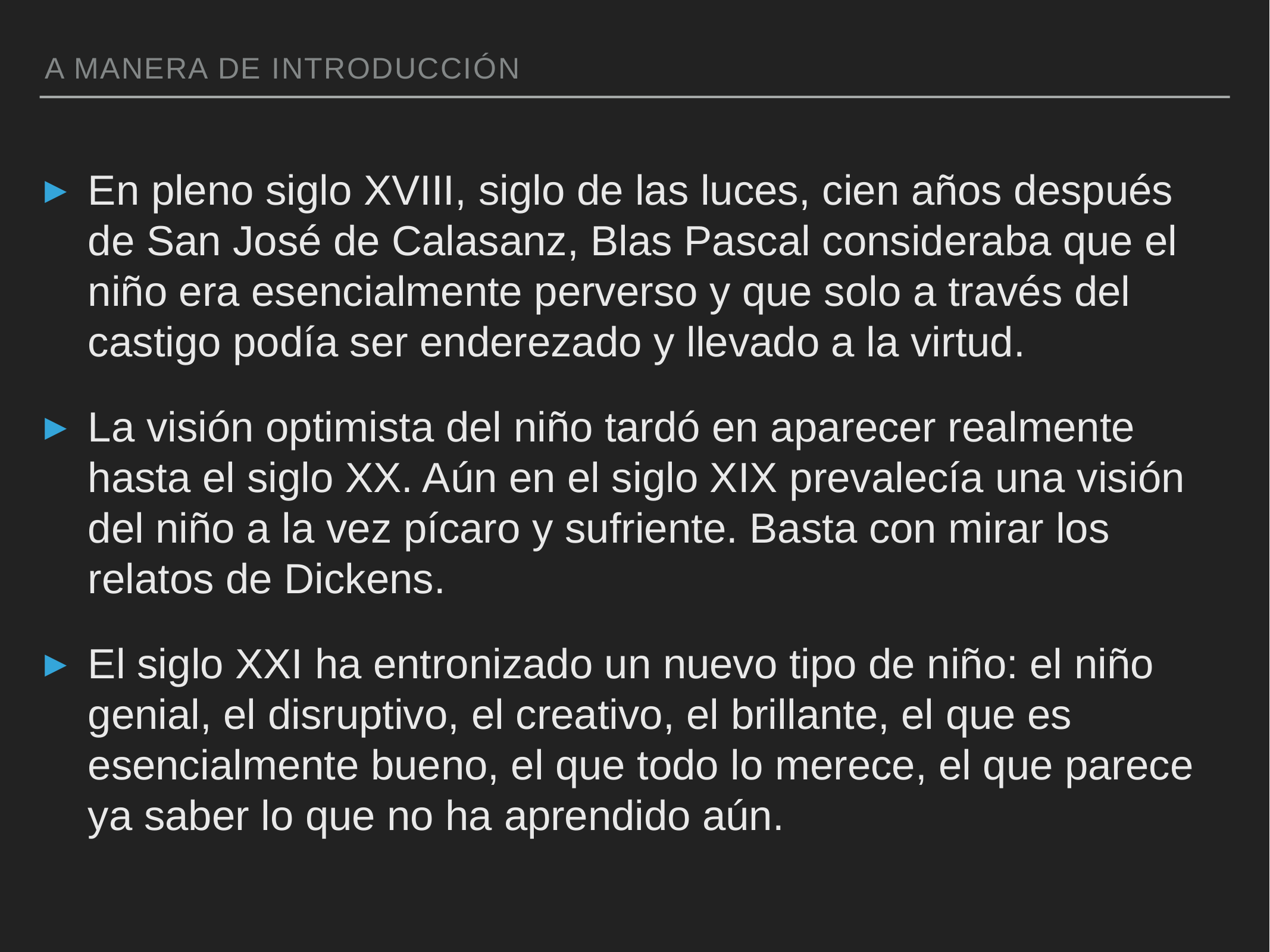

A MANERA DE INTRODUCCIÓN
En pleno siglo XVIII, siglo de las luces, cien años después de San José de Calasanz, Blas Pascal consideraba que el niño era esencialmente perverso y que solo a través del castigo podía ser enderezado y llevado a la virtud.
La visión optimista del niño tardó en aparecer realmente hasta el siglo XX. Aún en el siglo XIX prevalecía una visión del niño a la vez pícaro y sufriente. Basta con mirar los relatos de Dickens.
El siglo XXI ha entronizado un nuevo tipo de niño: el niño genial, el disruptivo, el creativo, el brillante, el que es esencialmente bueno, el que todo lo merece, el que parece ya saber lo que no ha aprendido aún.